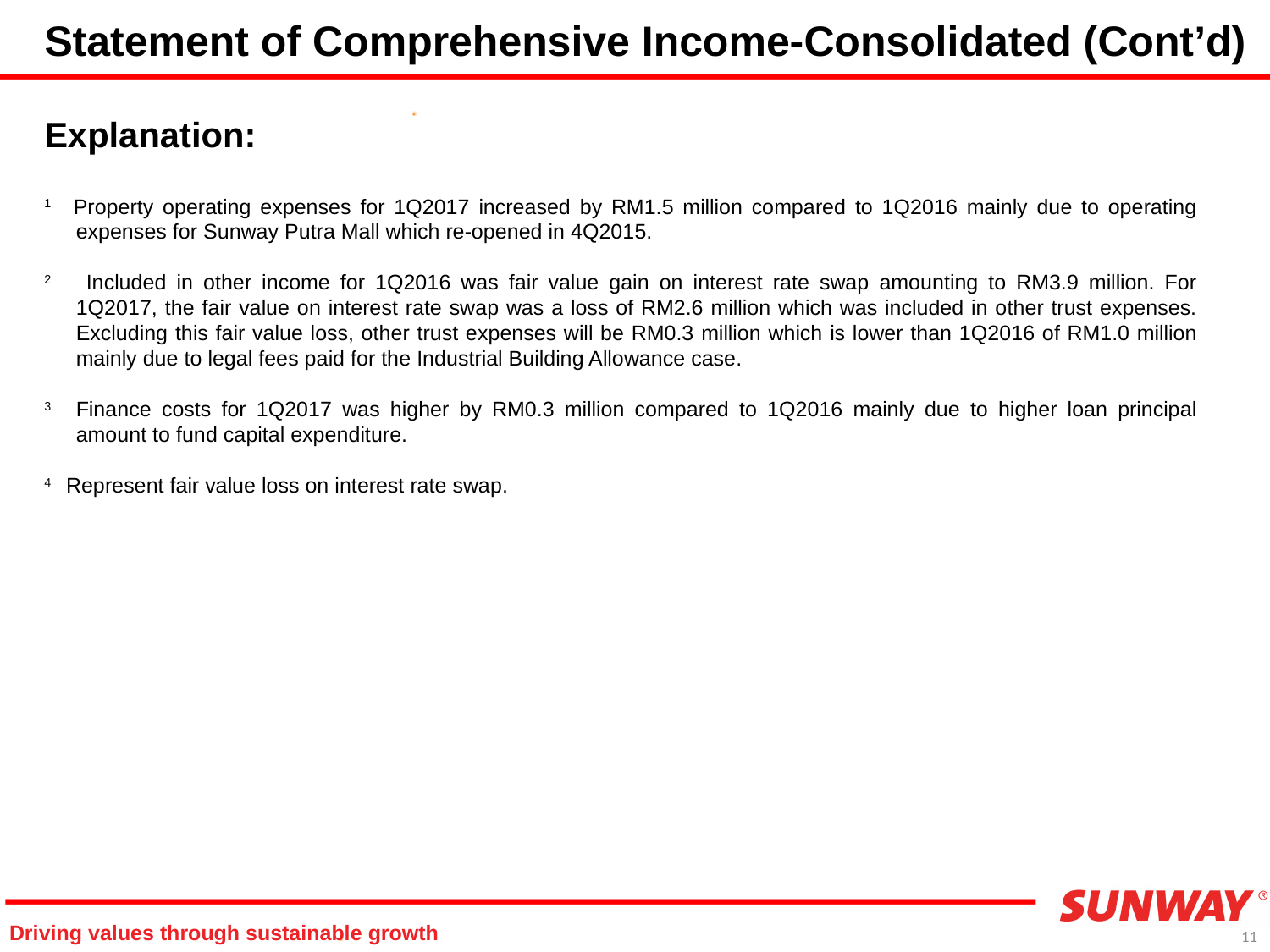

Statement of Comprehensive Income-Consolidated (Cont’d)
Explanation:
1   Property operating expenses for 1Q2017 increased by RM1.5 million compared to 1Q2016 mainly due to operating expenses for Sunway Putra Mall which re-opened in 4Q2015.

2	 Included in other income for 1Q2016 was fair value gain on interest rate swap amounting to RM3.9 million. For 1Q2017, the fair value on interest rate swap was a loss of RM2.6 million which was included in other trust expenses. Excluding this fair value loss, other trust expenses will be RM0.3 million which is lower than 1Q2016 of RM1.0 million mainly due to legal fees paid for the Industrial Building Allowance case.

3	Finance costs for 1Q2017 was higher by RM0.3 million compared to 1Q2016 mainly due to higher loan principal amount to fund capital expenditure.

4   Represent fair value loss on interest rate swap.
11